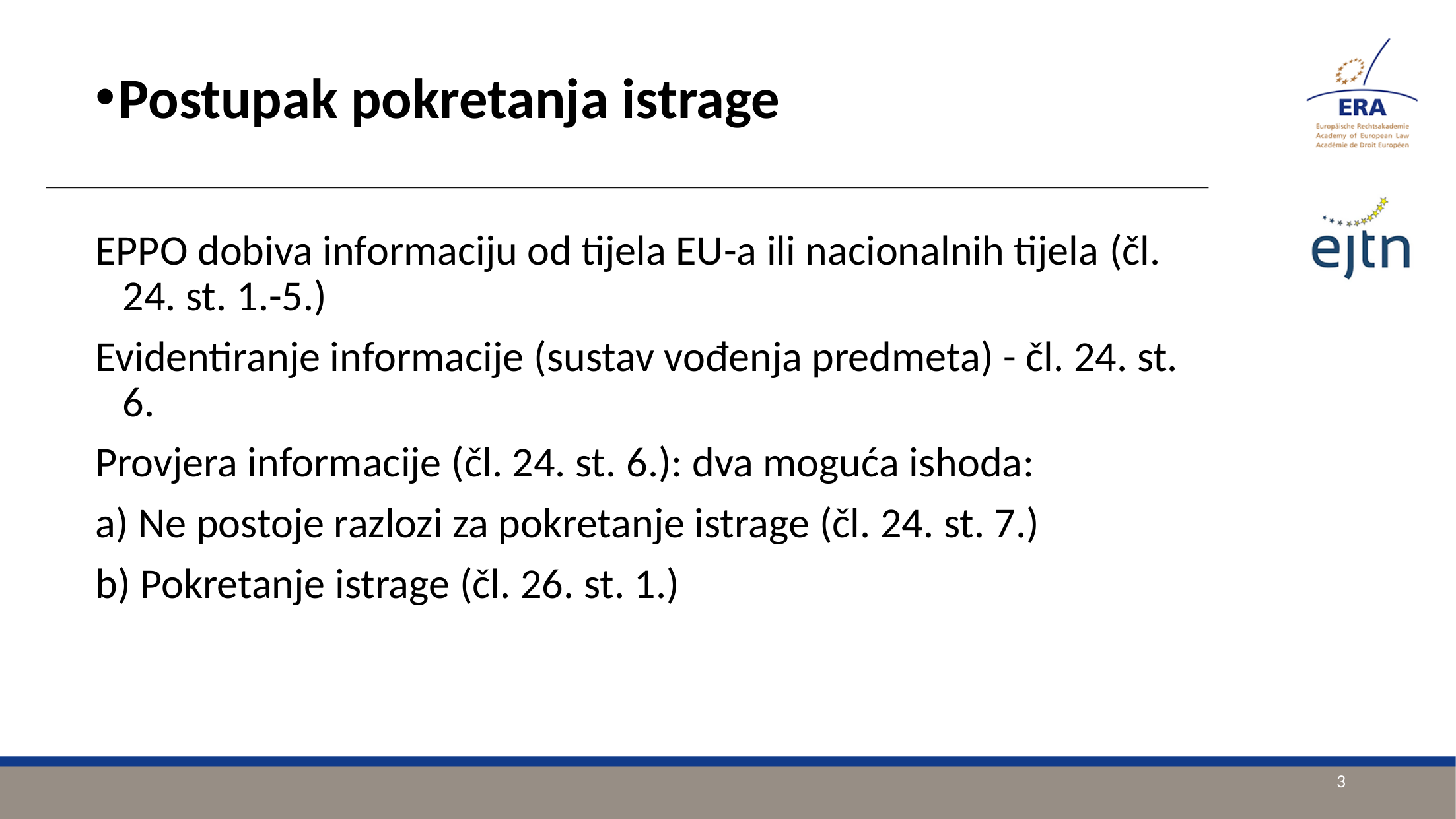

Postupak pokretanja istrage
EPPO dobiva informaciju od tijela EU-a ili nacionalnih tijela (čl. 24. st. 1.-5.)
Evidentiranje informacije (sustav vođenja predmeta) - čl. 24. st. 6.
Provjera informacije (čl. 24. st. 6.): dva moguća ishoda:
a) Ne postoje razlozi za pokretanje istrage (čl. 24. st. 7.)
b) Pokretanje istrage (čl. 26. st. 1.)

3